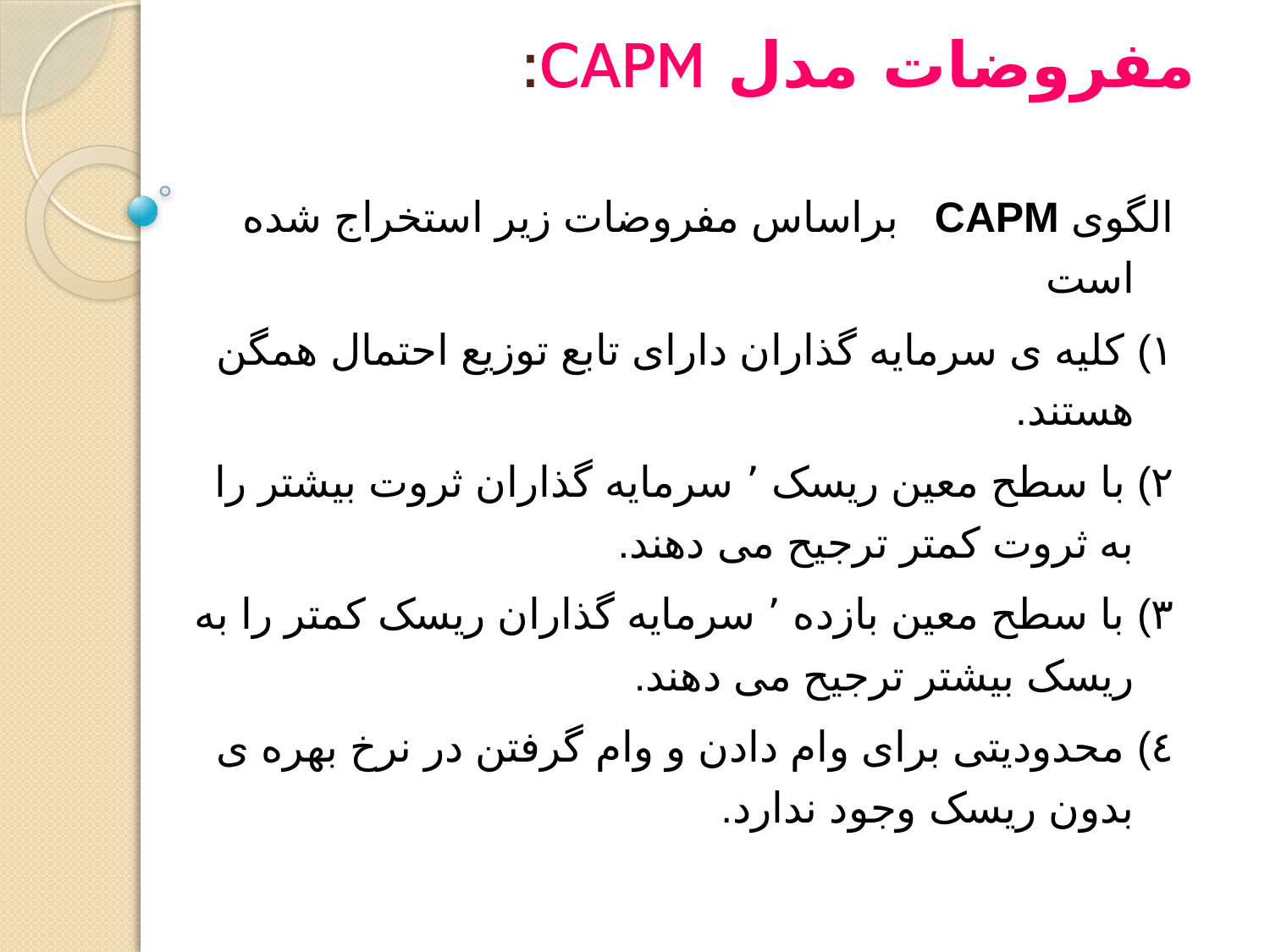

# :CAPM مفروضات مدل
الگوی CAPM   براساس مفروضات زیر استخراج شده است
١) کلیه ی سرمایه گذاران دارای تابع توزیع احتمال همگن هستند.
٢) با سطح معین ریسک ٬ سرمایه گذاران ثروت بیشتر را به ثروت کمتر ترجیح می دهند.
٣) با سطح معین بازده ٬ سرمایه گذاران ریسک کمتر را به ریسک بیشتر ترجیح می دهند.
٤) محدودیتی برای وام دادن و وام گرفتن در نرخ بهره ی بدون ریسک وجود ندارد.